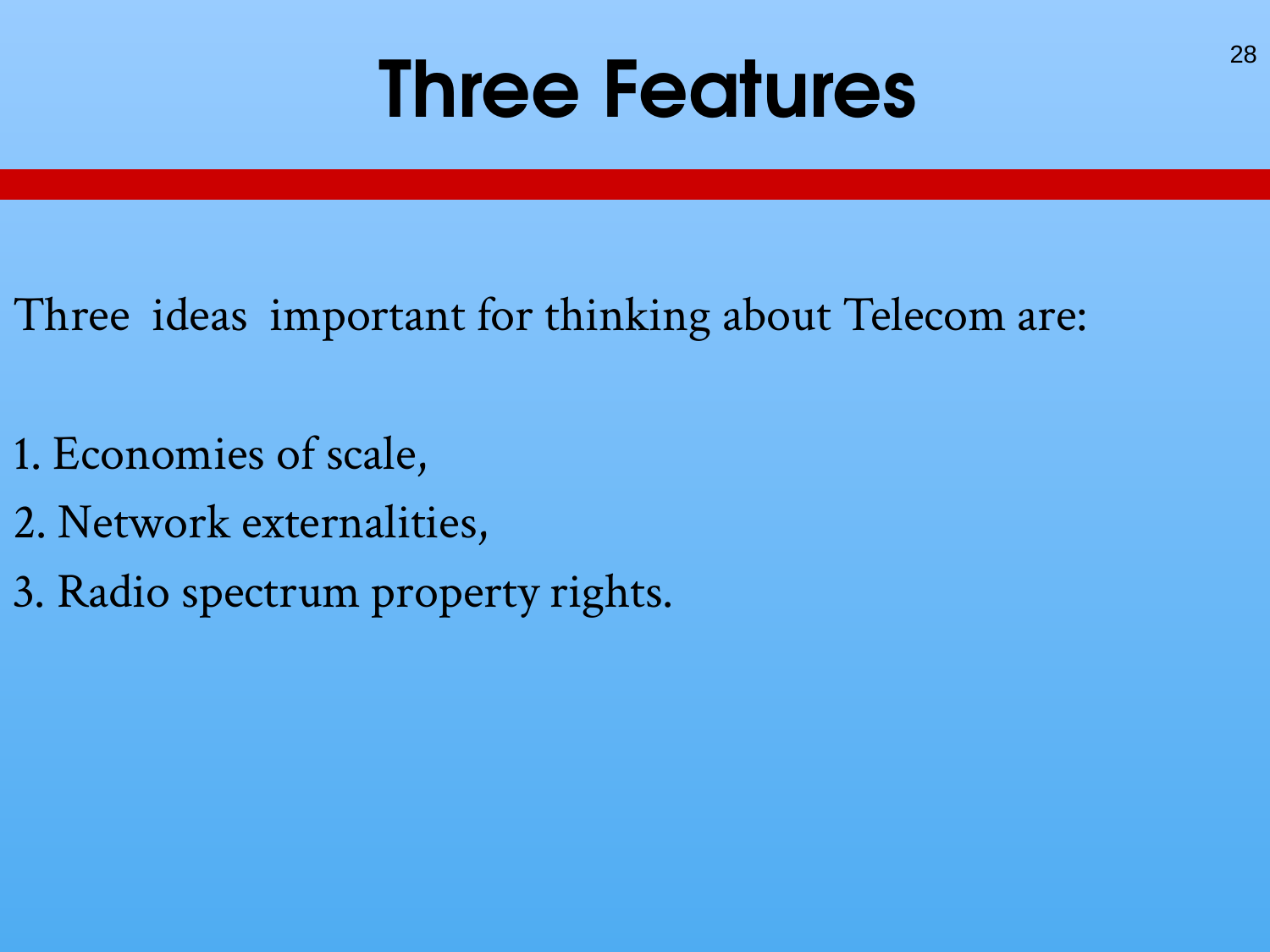

# Three Features
28
Three  ideas  important for thinking about Telecom are:

1. Economies of scale,
2. Network externalities,
3. Radio spectrum property rights.